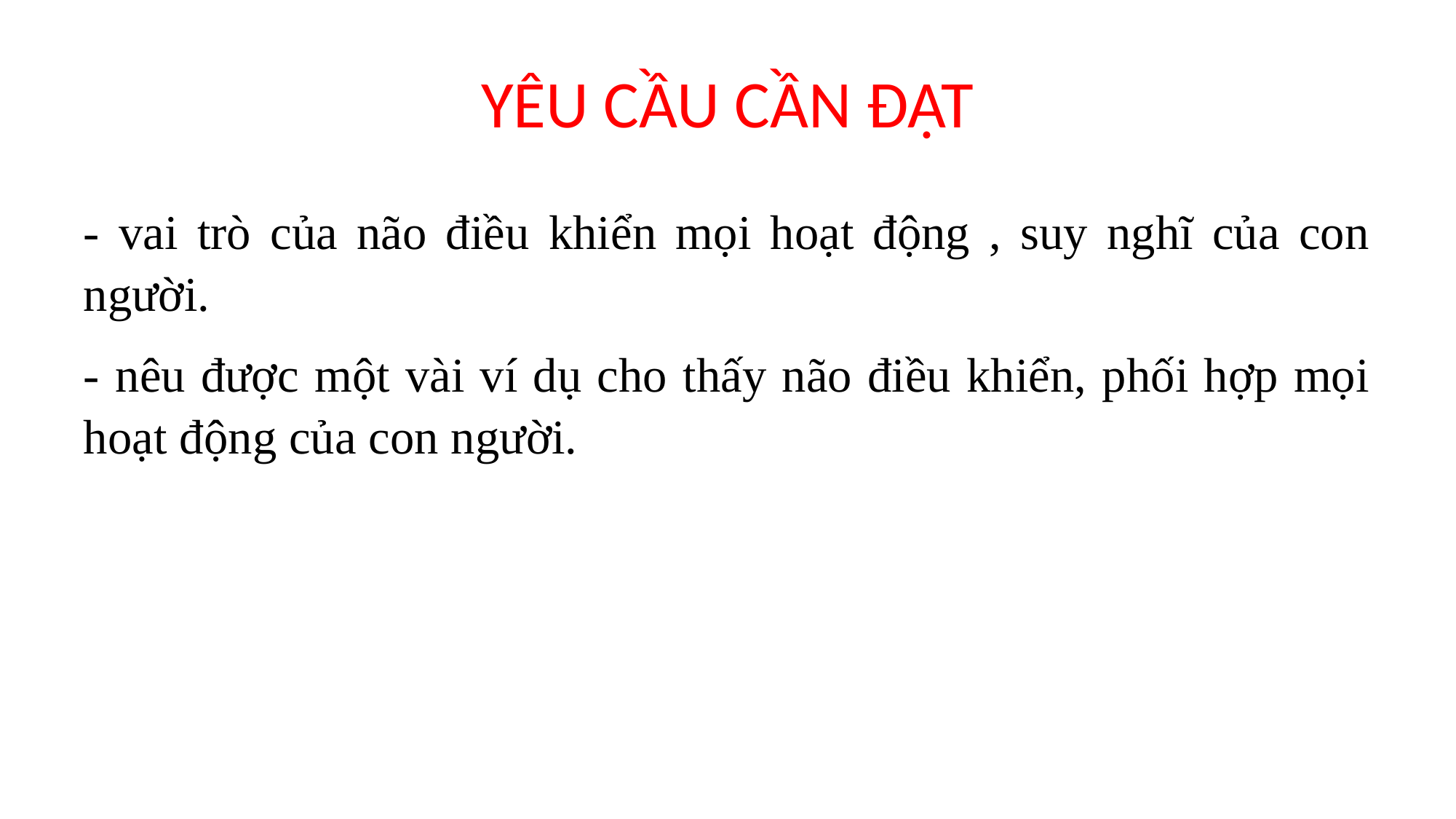

# YÊU CẦU CẦN ĐẠT
- vai trò của não điều khiển mọi hoạt động , suy nghĩ của con người.
- nêu được một vài ví dụ cho thấy não điều khiển, phối hợp mọi hoạt động của con người.